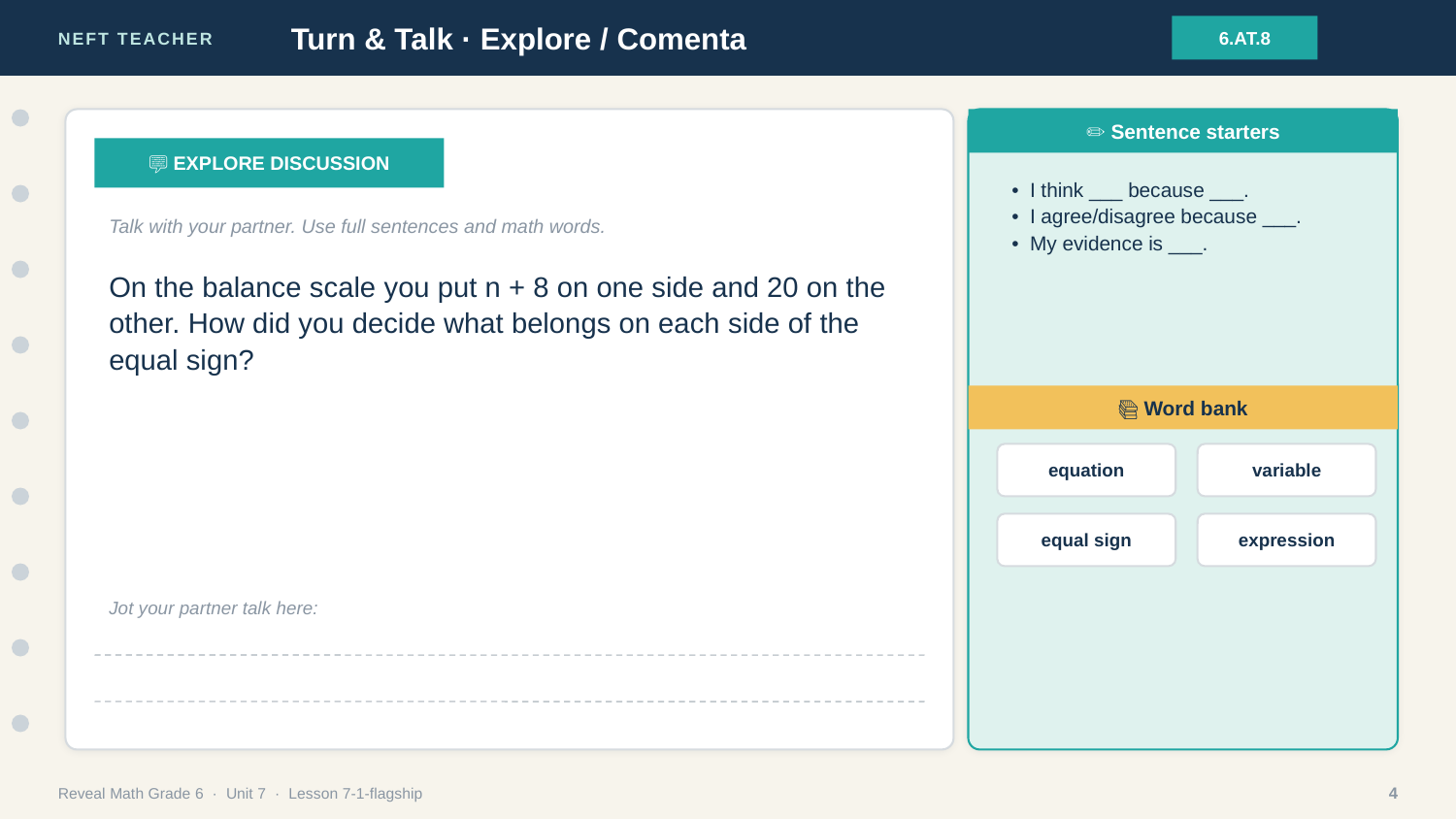

NEFT TEACHER
Turn & Talk · Explore / Comenta
6.AT.8

✏️ Sentence starters
💬 EXPLORE DISCUSSION
•  I think ___ because ___.
•  I agree/disagree because ___.
•  My evidence is ___.

Talk with your partner. Use full sentences and math words.
On the balance scale you put n + 8 on one side and 20 on the other. How did you decide what belongs on each side of the equal sign?

📚 Word bank

equation
variable

equal sign
expression

Jot your partner talk here:

Reveal Math Grade 6  ·  Unit 7  ·  Lesson 7-1-flagship
4